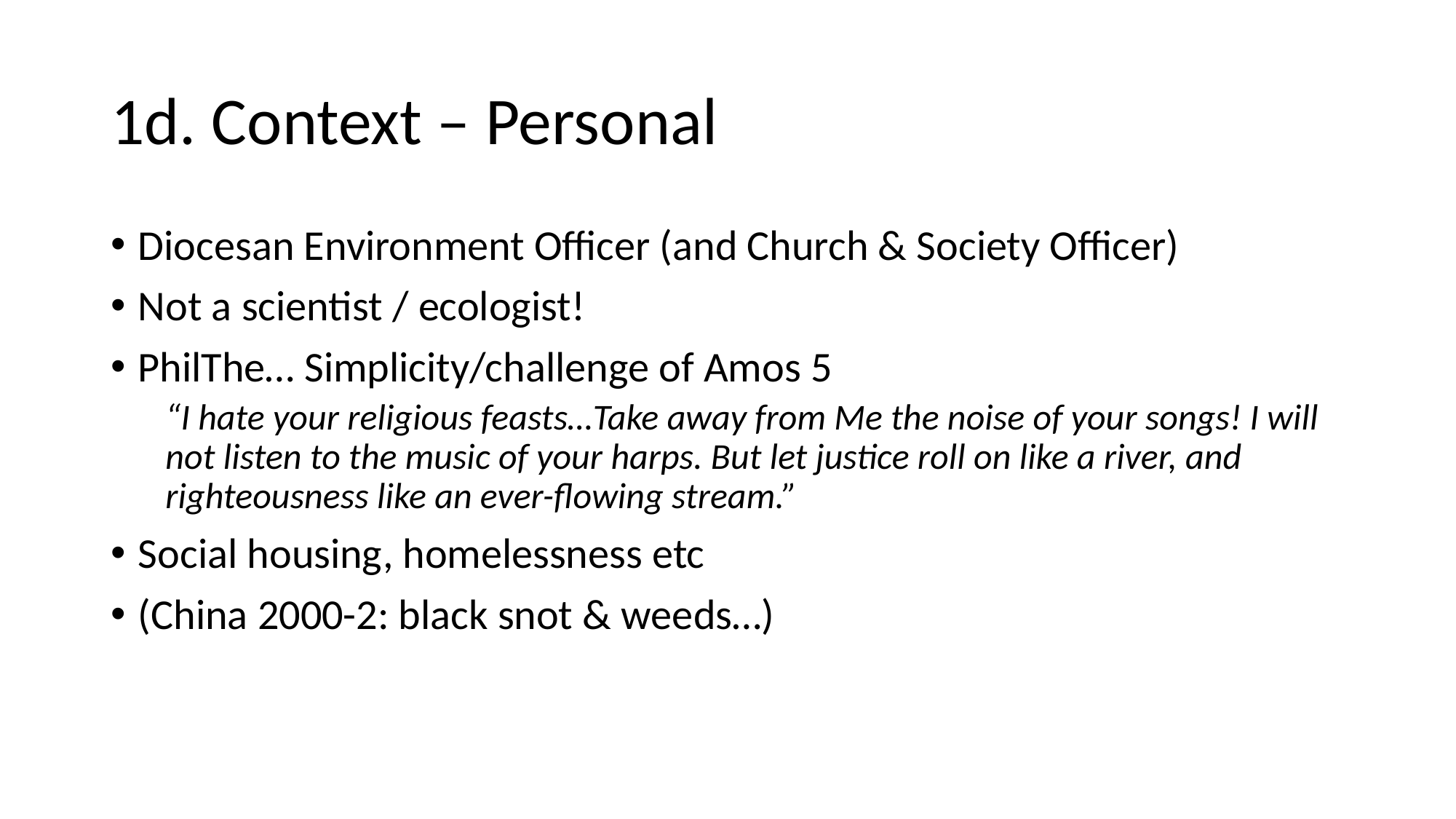

# 1d. Context – Personal
Diocesan Environment Officer (and Church & Society Officer)
Not a scientist / ecologist!
PhilThe… Simplicity/challenge of Amos 5
“I hate your religious feasts…Take away from Me the noise of your songs! I will not listen to the music of your harps. But let justice roll on like a river, and righteousness like an ever-flowing stream.”
Social housing, homelessness etc
(China 2000-2: black snot & weeds…)